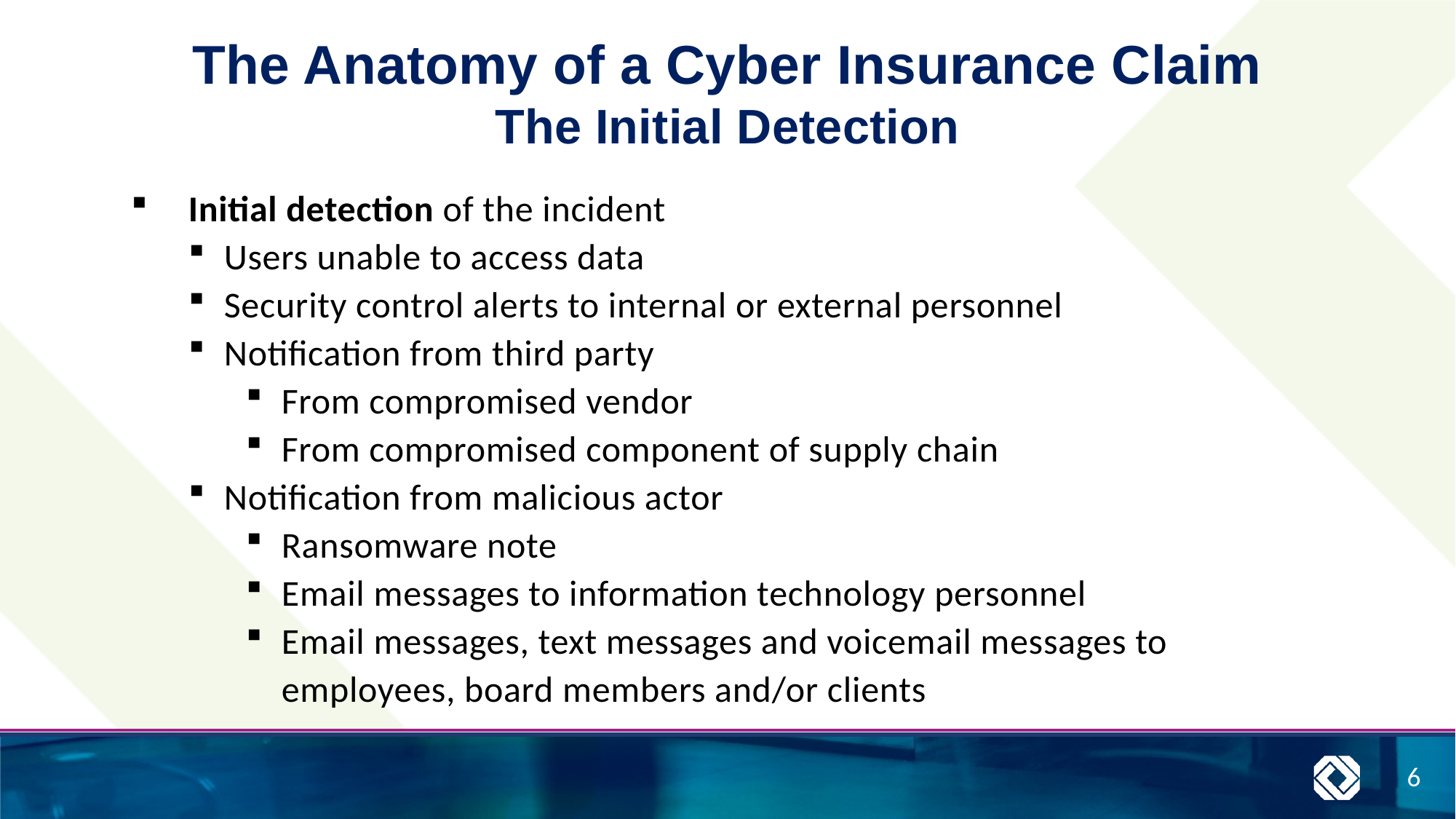

The Anatomy of a Cyber Insurance Claim
The Initial Detection
Initial detection of the incident
Users unable to access data
Security control alerts to internal or external personnel
Notification from third party
From compromised vendor
From compromised component of supply chain
Notification from malicious actor
Ransomware note
Email messages to information technology personnel
Email messages, text messages and voicemail messages to employees, board members and/or clients
6